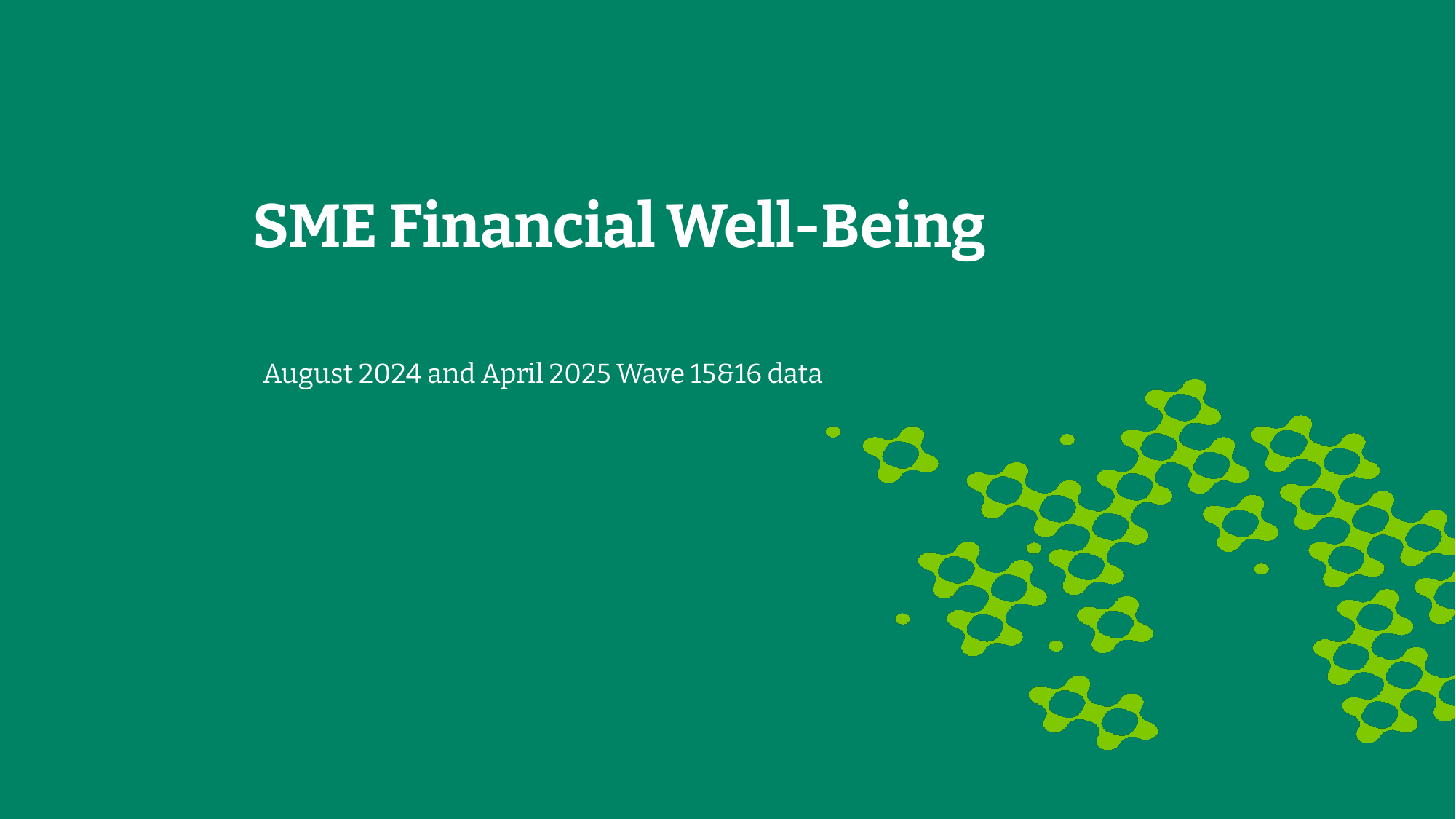

In comparison to 2018, Loyalty remains the number one consumer opportunity for the insurance industry, followed by Confidence and Ease themes.

# SME Financial Well-Being

August 2024 and April 2025 Wave 15&16 data